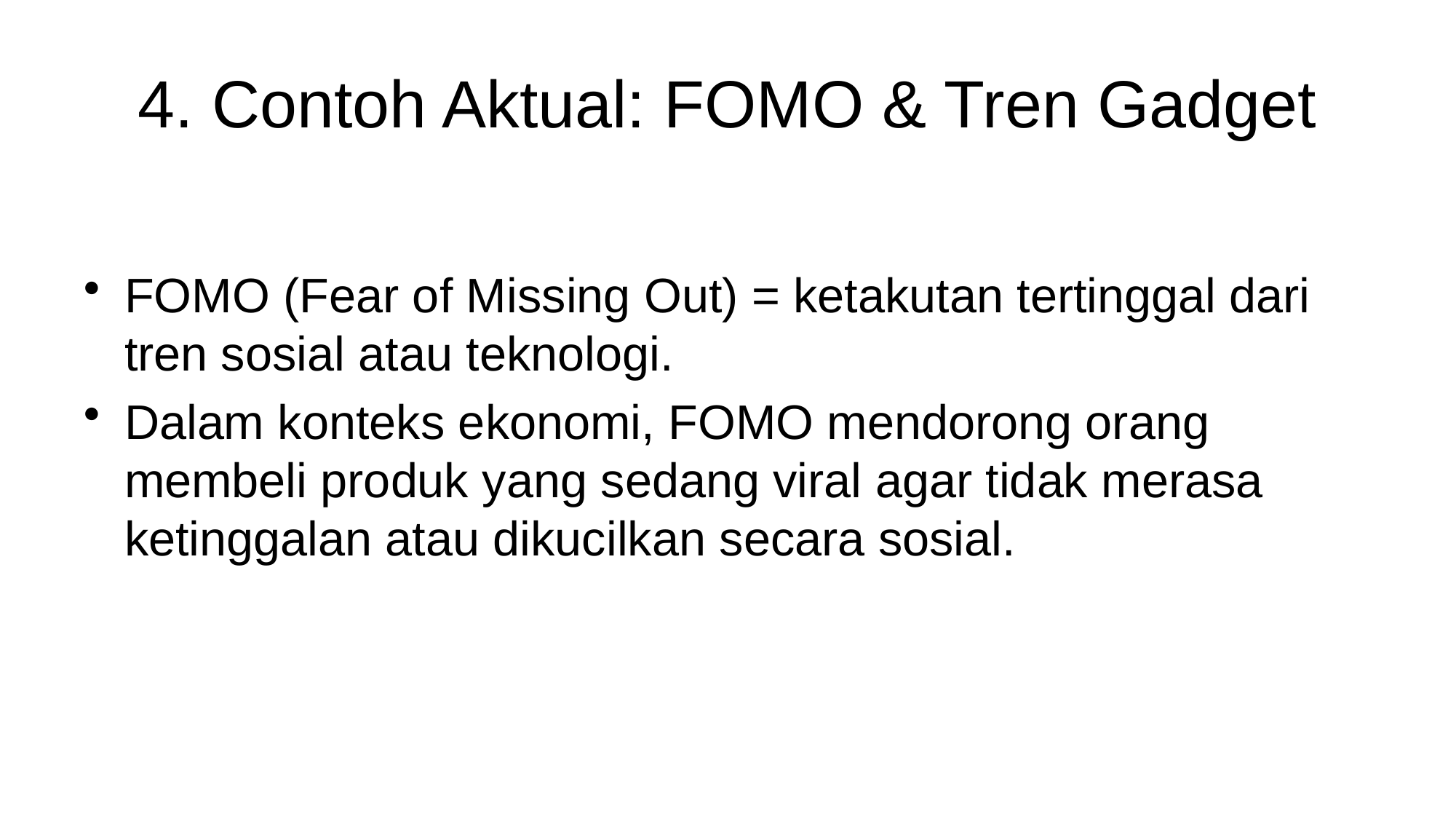

# 4. Contoh Aktual: FOMO & Tren Gadget

FOMO (Fear of Missing Out) = ketakutan tertinggal dari tren sosial atau teknologi.
Dalam konteks ekonomi, FOMO mendorong orang membeli produk yang sedang viral agar tidak merasa ketinggalan atau dikucilkan secara sosial.